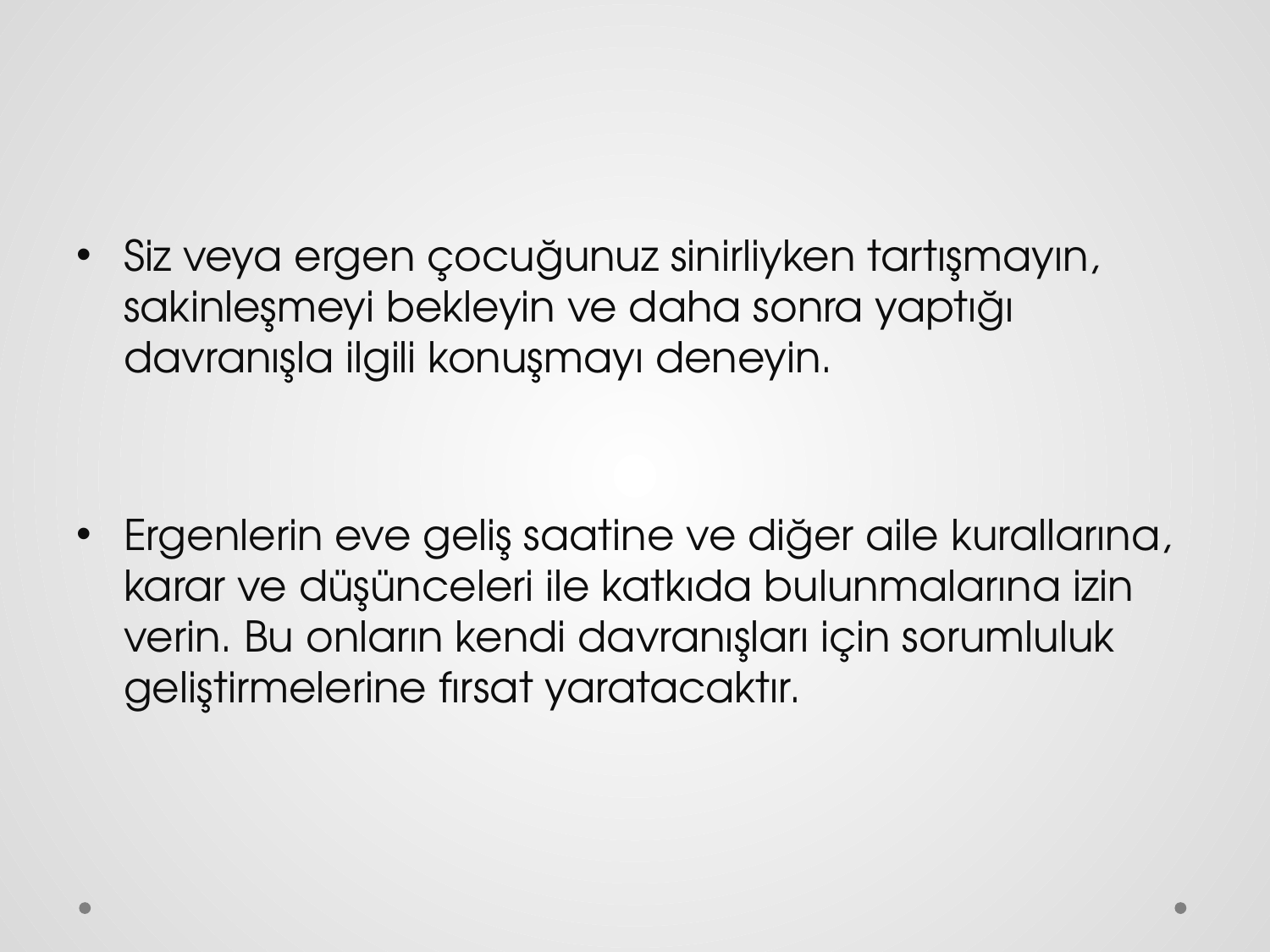

Siz veya ergen çocuğunuz sinirliyken tartışmayın, sakinleşmeyi bekleyin ve daha sonra yaptığı davranışla ilgili konuşmayı deneyin.

Ergenlerin eve geliş saatine ve diğer aile kurallarına, karar ve düşünceleri ile katkıda bulunmalarına izin verin. Bu onların kendi davranışları için sorumluluk geliştirmelerine fırsat yaratacaktır.